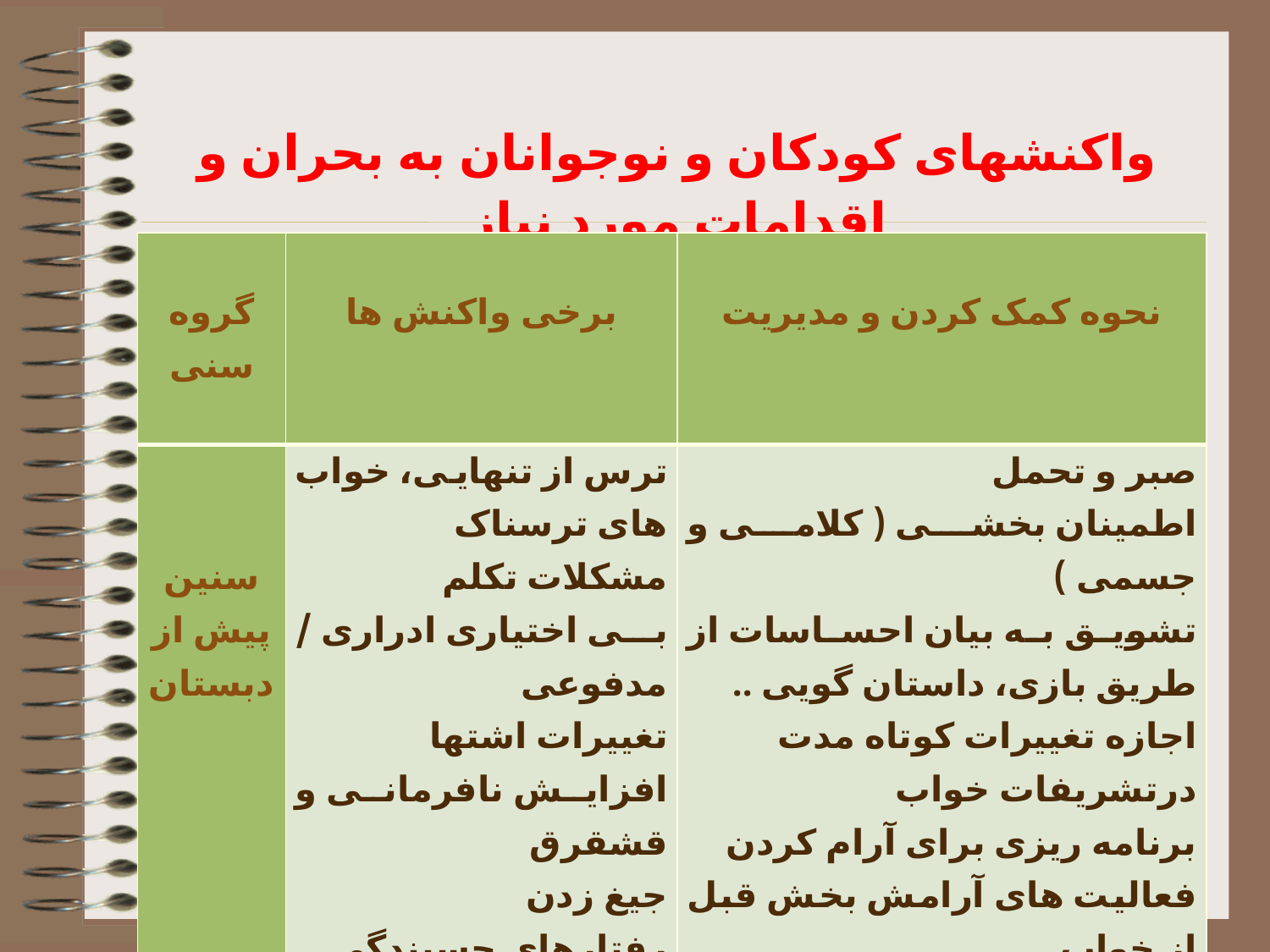

واکنشهای کودکان و نوجوانان به بحران و اقدامات مورد نیاز
| گروه سنی | برخی واکنش ها | نحوه کمک کردن و مدیریت |
| --- | --- | --- |
| سنین پیش از دبستان | ترس از تنهایی، خواب های ترسناک مشکلات تکلم بی اختیاری ادراری / مدفوعی تغییرات اشتها افزایش نافرمانی و قشقرق جیغ زدن رفتارهای چسبندگی | صبر و تحمل اطمینان بخشی ( کلامی و جسمی ) تشویق به بیان احساسات از طریق بازی، داستان گویی .. اجازه تغییرات کوتاه مدت درتشریفات خواب برنامه ریزی برای آرام کردن فعالیت های آرامش بخش قبل از خواب حفظ روتین ها و روال خانواده اجتناب از قرار گرفتن در معرض رسانه ها |